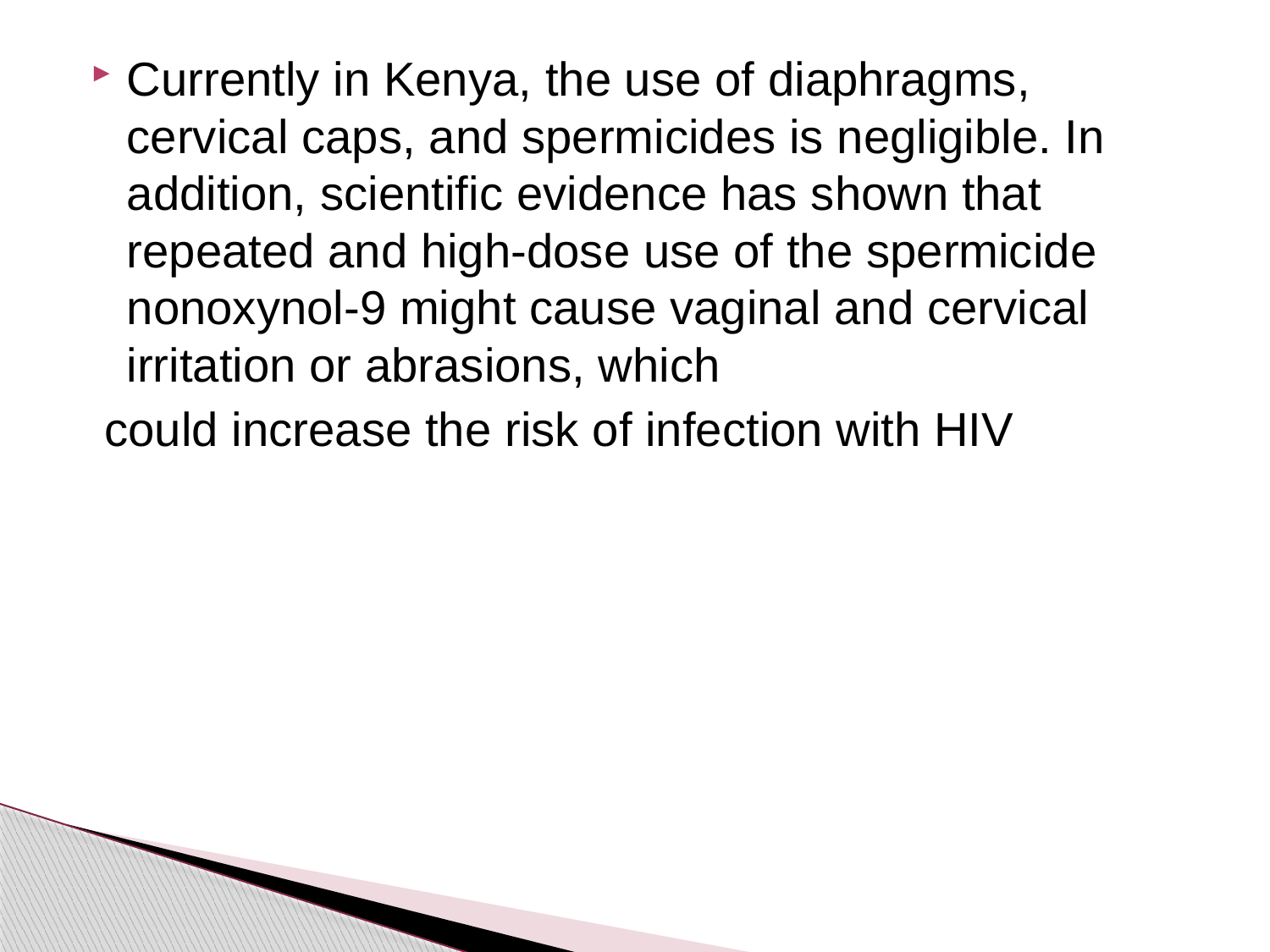

#
Currently in Kenya, the use of diaphragms, cervical caps, and spermicides is negligible. In addition, scientific evidence has shown that repeated and high-dose use of the spermicide nonoxynol-9 might cause vaginal and cervical irritation or abrasions, which
 could increase the risk of infection with HIV